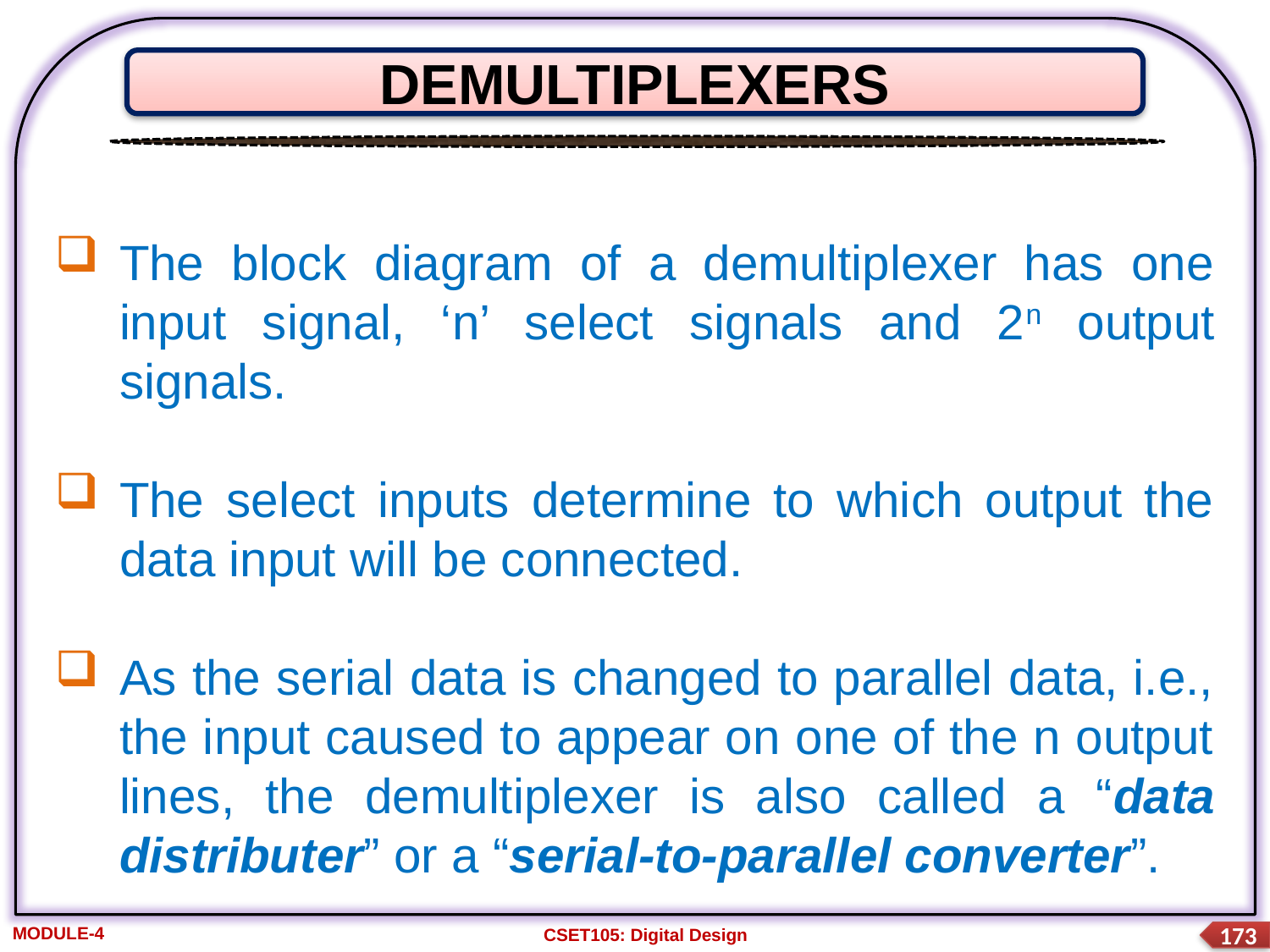

DEMULTIPLEXERS

The block diagram of a demultiplexer has one input signal, ‘n’ select signals and 2n output signals.

The select inputs determine to which output the data input will be connected.

As the serial data is changed to parallel data, i.e., the input caused to appear on one of the n output lines, the demultiplexer is also called a “data distributer” or a “serial-to-parallel converter”.
MODULE-4
CSET105: Digital Design
173